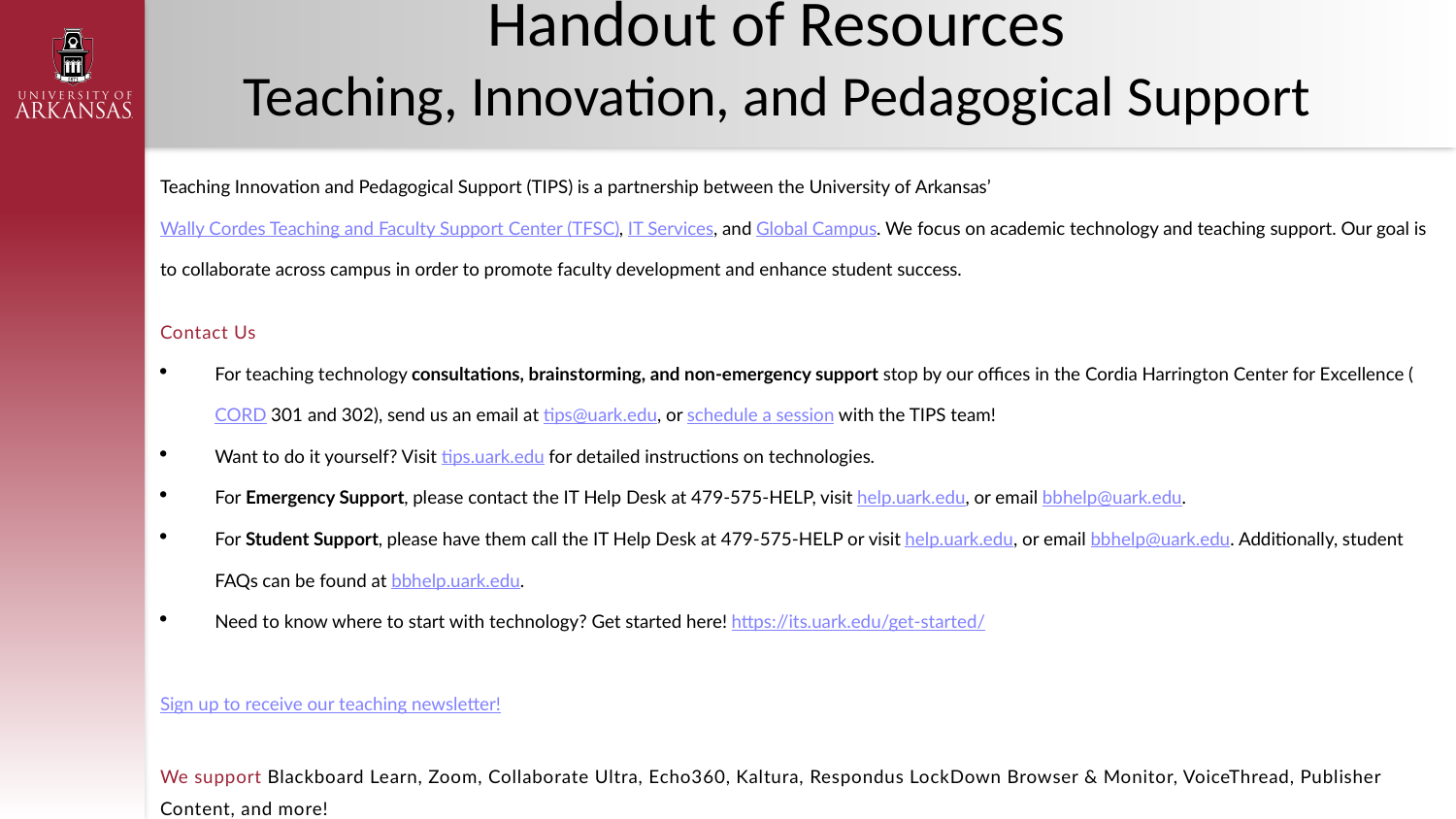

# Handout of Resources Teaching, Innovation, and Pedagogical Support

Teaching Innovation and Pedagogical Support (TIPS) is a partnership between the University of Arkansas’ Wally Cordes Teaching and Faculty Support Center (TFSC), IT Services, and Global Campus. We focus on academic technology and teaching support. Our goal is to collaborate across campus in order to promote faculty development and enhance student success.

Contact Us
For teaching technology consultations, brainstorming, and non-emergency support stop by our offices in the Cordia Harrington Center for Excellence (CORD 301 and 302), send us an email at tips@uark.edu, or schedule a session with the TIPS team!
Want to do it yourself? Visit tips.uark.edu for detailed instructions on technologies.
For Emergency Support, please contact the IT Help Desk at 479-575-HELP, visit help.uark.edu, or email bbhelp@uark.edu.
For Student Support, please have them call the IT Help Desk at 479-575-HELP or visit help.uark.edu, or email bbhelp@uark.edu. Additionally, student FAQs can be found at bbhelp.uark.edu.
Need to know where to start with technology? Get started here! https://its.uark.edu/get-started/

Sign up to receive our teaching newsletter!

We support Blackboard Learn, Zoom, Collaborate Ultra, Echo360, Kaltura, Respondus LockDown Browser & Monitor, VoiceThread, Publisher Content, and more!